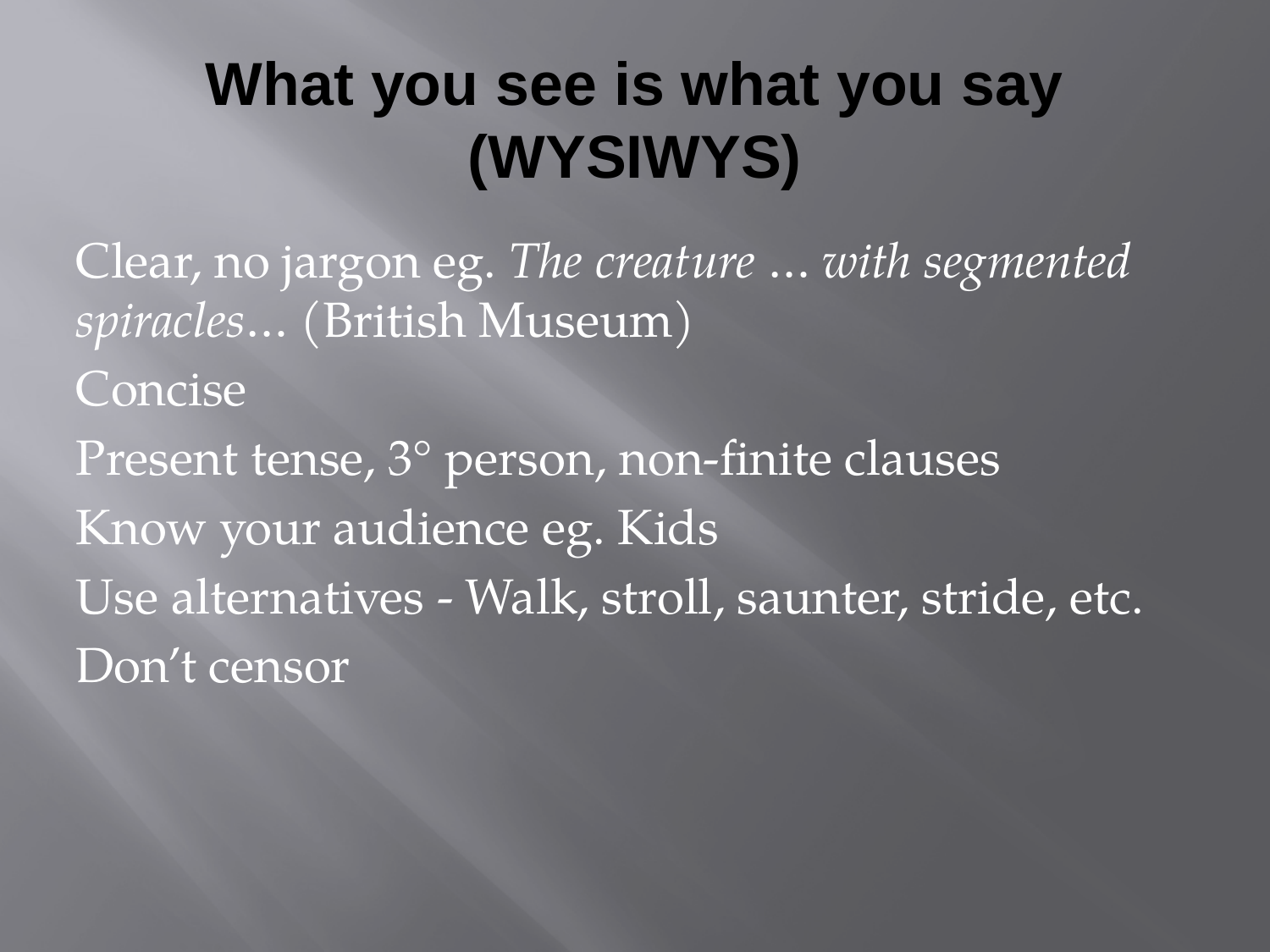

# What you see is what you say (WYSIWYS)
Clear, no jargon eg. The creature … with segmented spiracles… (British Museum)
Concise
Present tense, 3° person, non-finite clauses
Know your audience eg. Kids
Use alternatives - Walk, stroll, saunter, stride, etc.
Don’t censor